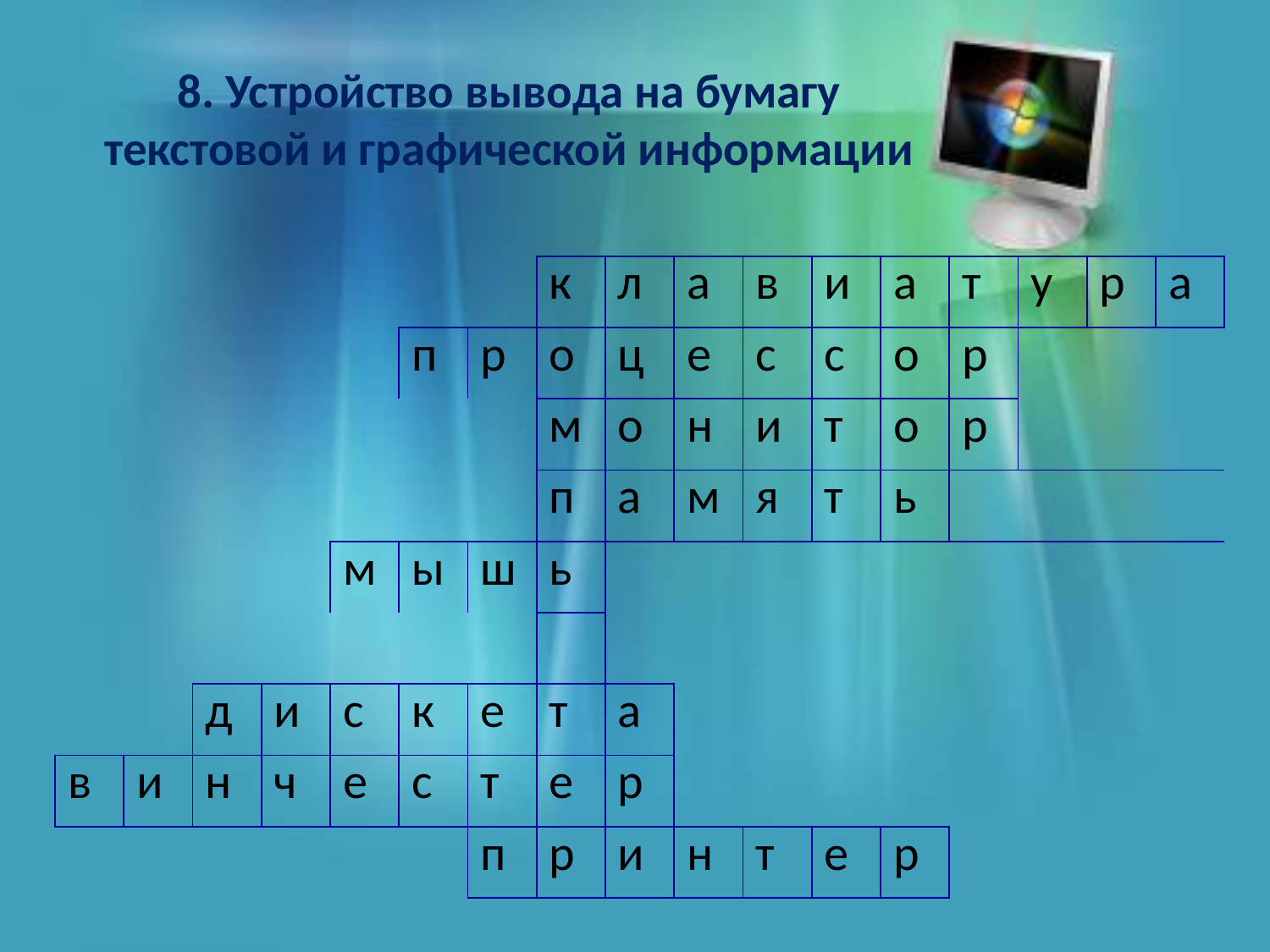

# 8. Устройство вывода на бумагу текстовой и графической информации
|  |  |  |  |  |  |  | к | л | а | в | и | а | т | у | р | а |
| --- | --- | --- | --- | --- | --- | --- | --- | --- | --- | --- | --- | --- | --- | --- | --- | --- |
|  |  |  |  |  | п | р | о | ц | е | с | с | о | р |  |  |  |
|  |  |  |  |  |  |  | м | о | н | и | т | о | р |  |  |  |
|  |  |  |  |  |  |  | п | а | м | я | т | ь |  |  |  |  |
|  |  |  |  | м | ы | ш | ь |  |  |  |  |  |  |  |  |  |
|  |  |  |  |  |  |  |  |  |  |  |  |  |  |  |  |  |
|  |  | д | и | с | к | е | т | а |  |  |  |  |  |  |  |  |
| в | и | н | ч | е | с | т | е | р |  |  |  |  |  |  |  |  |
|  |  |  |  |  |  | п | р | и | н | т | е | р |  |  |  |  |